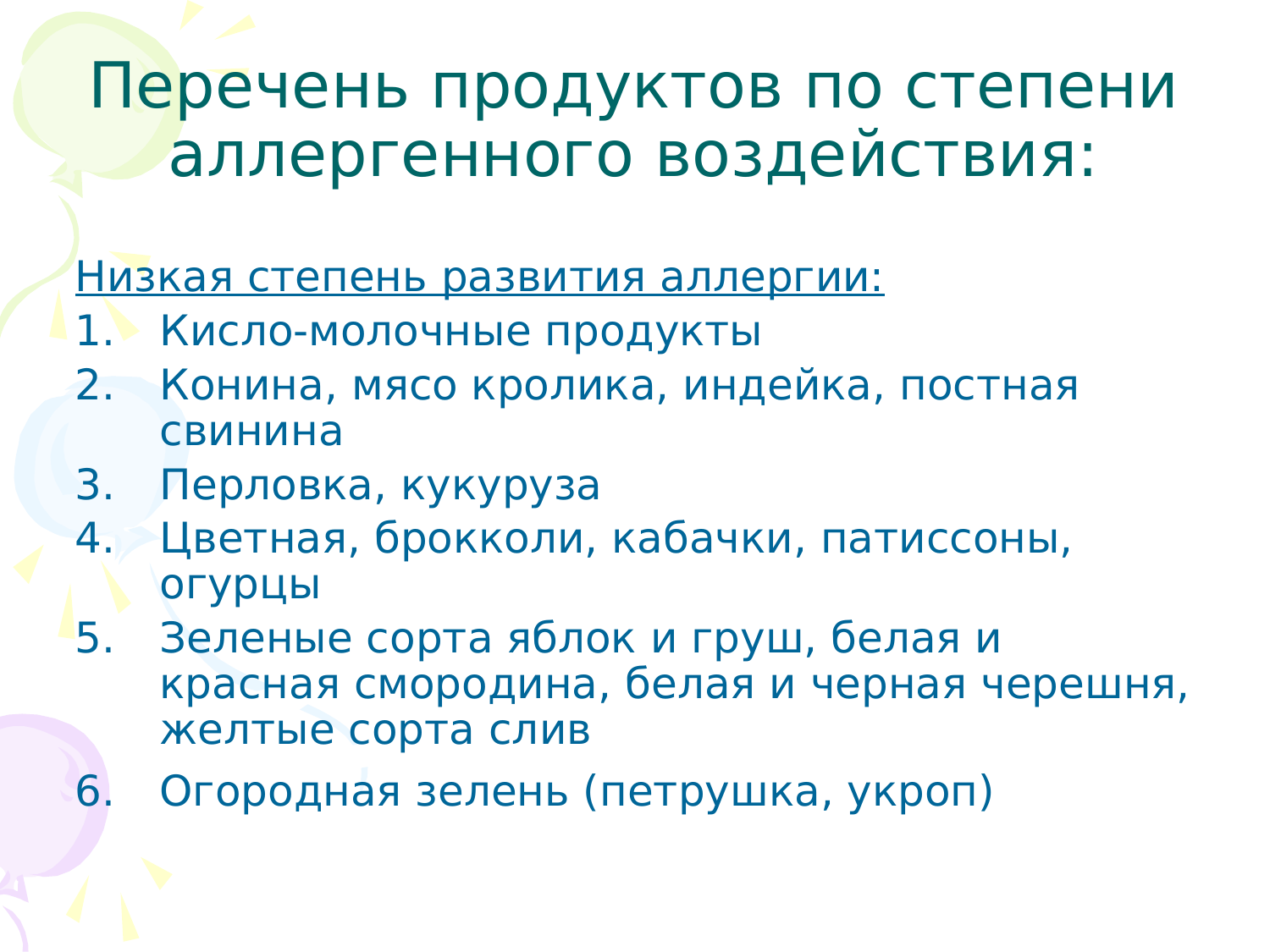

# Перечень продуктов по степени аллергенного воздействия:
Низкая степень развития аллергии:
Кисло-молочные продукты
Конина, мясо кролика, индейка, постная свинина
Перловка, кукуруза
Цветная, брокколи, кабачки, патиссоны, огурцы
Зеленые сорта яблок и груш, белая и красная смородина, белая и черная черешня, желтые сорта слив
Огородная зелень (петрушка, укроп)